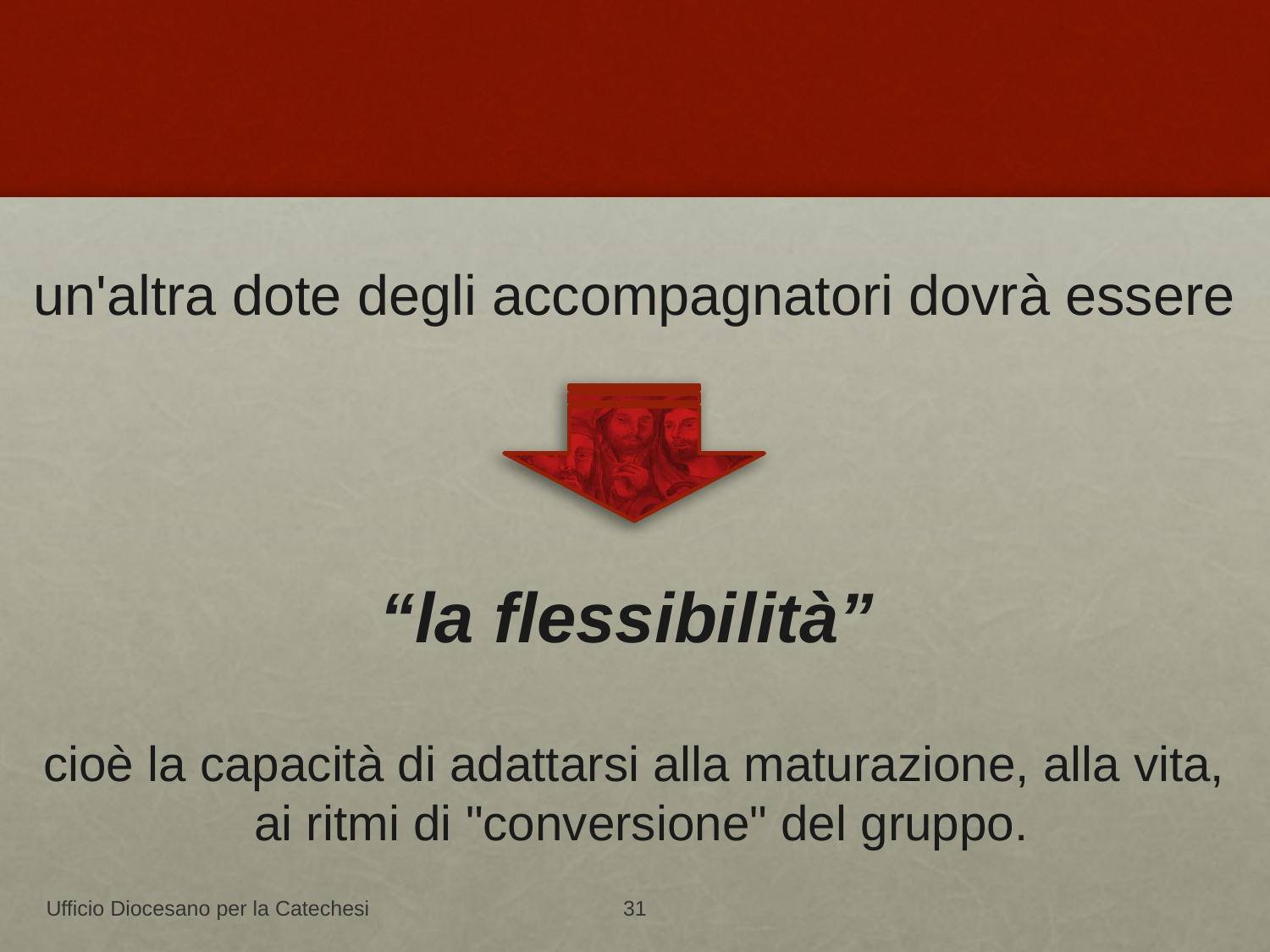

un'altra dote degli accompagnatori dovrà essere

“la flessibilità”
cioè la capacità di adattarsi alla maturazione, alla vita,
 ai ritmi di "conversione" del gruppo.
Ufficio Diocesano per la Catechesi
31